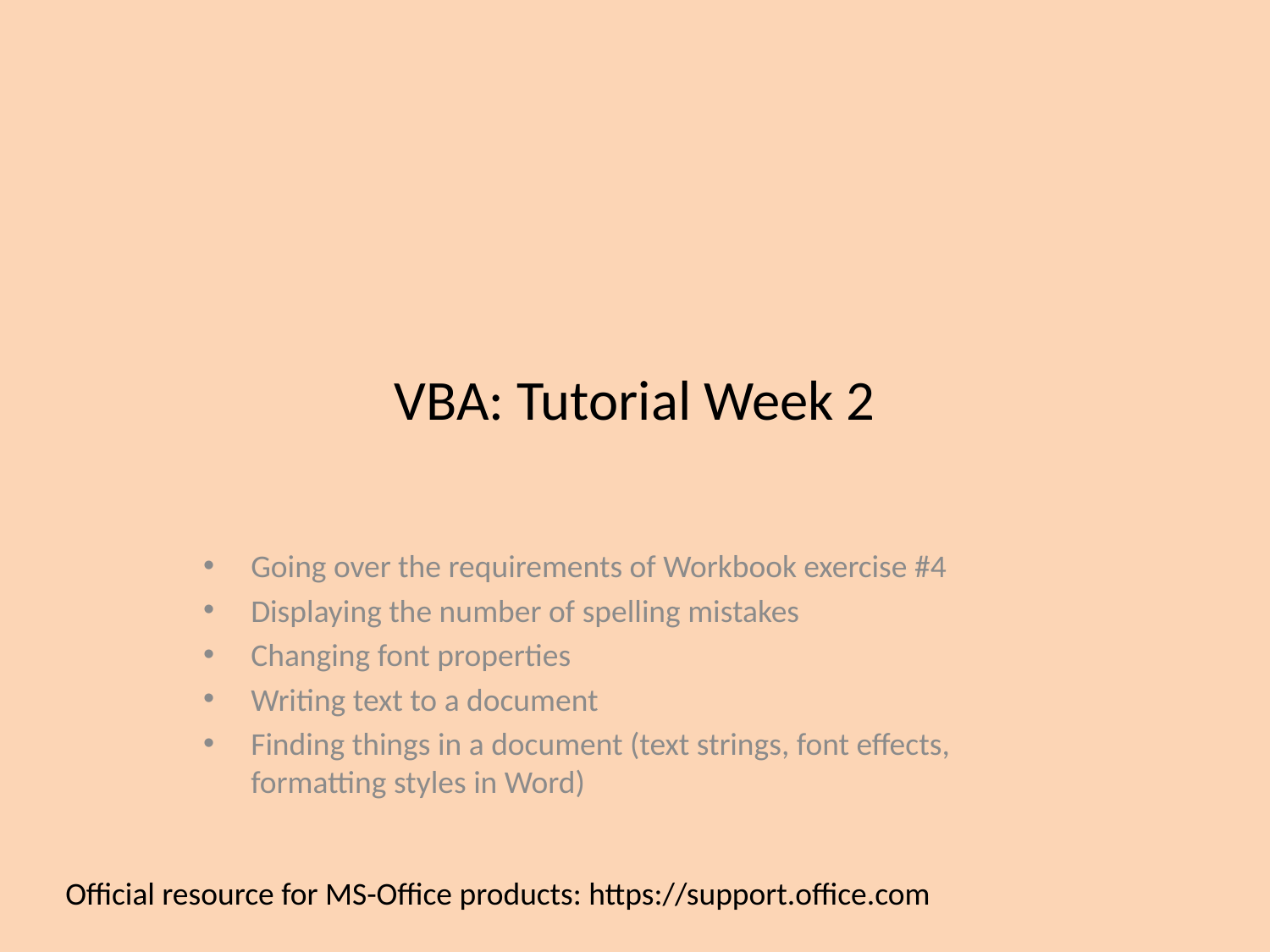

# VBA: Tutorial Week 2
Going over the requirements of Workbook exercise #4
Displaying the number of spelling mistakes
Changing font properties
Writing text to a document
Finding things in a document (text strings, font effects, formatting styles in Word)
Official resource for MS-Office products: https://support.office.com